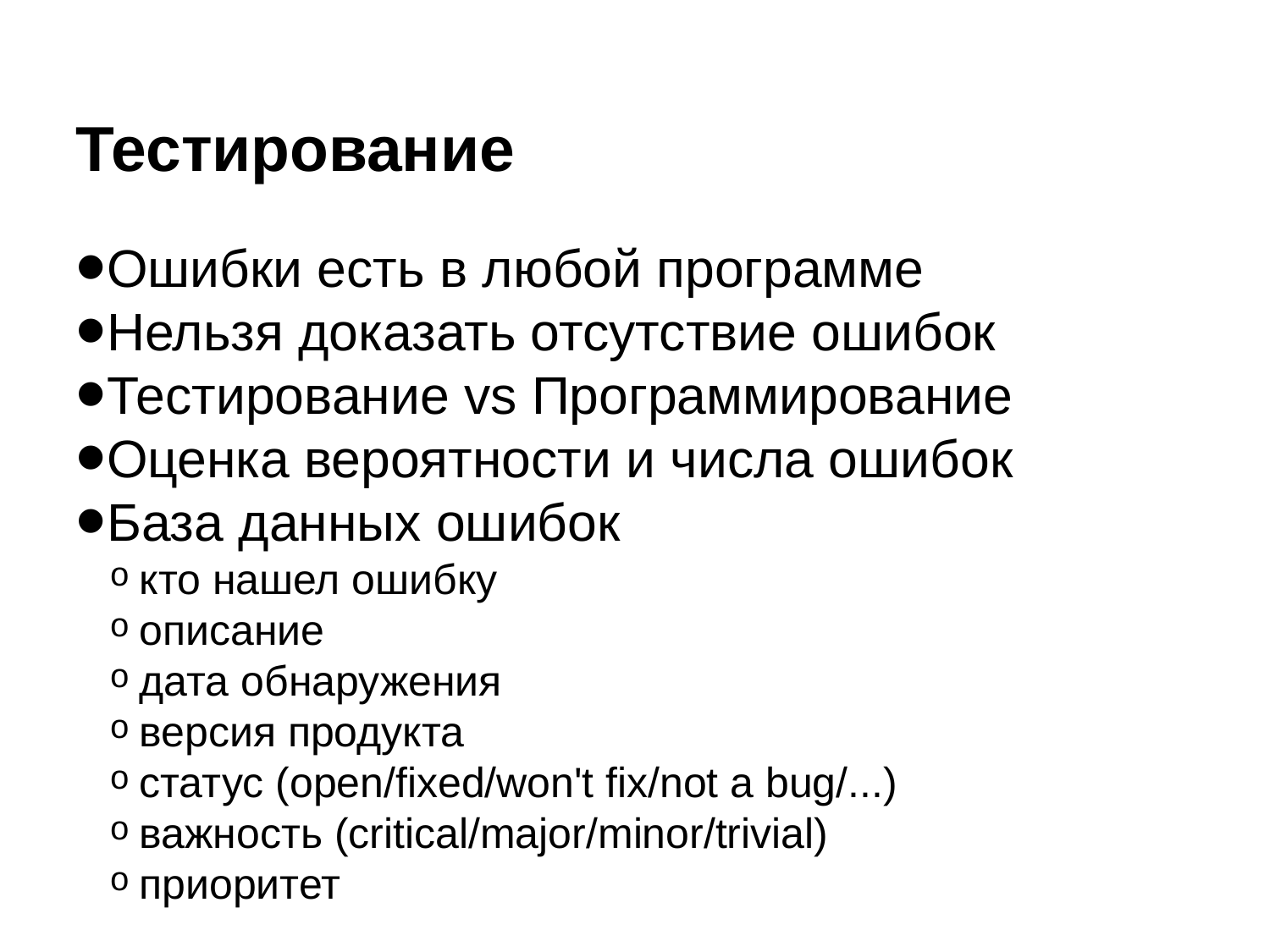

Тестирование
Ошибки есть в любой программе
Нельзя доказать отсутствие ошибок
Тестирование vs Программирование
Оценка вероятности и числа ошибок
База данных ошибок
кто нашел ошибку
описание
дата обнаружения
версия продукта
статус (open/fixed/won't fix/not a bug/...)
важность (critical/major/minor/trivial)
приоритет